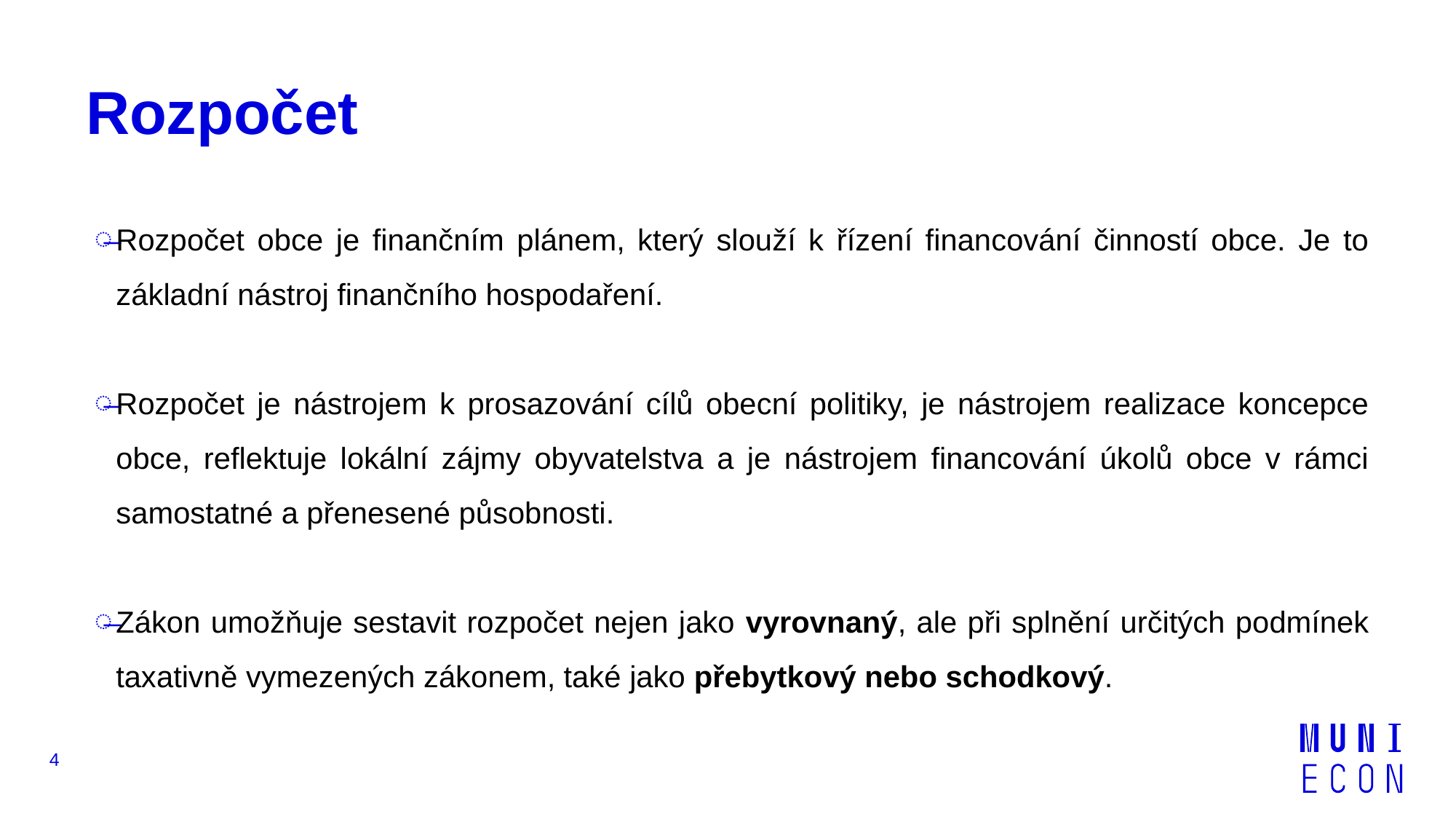

# Rozpočet
Rozpočet obce je finančním plánem, který slouží k řízení financování činností obce. Je to základní nástroj finančního hospodaření.

Rozpočet je nástrojem k prosazování cílů obecní politiky, je nástrojem realizace koncepce obce, reflektuje lokální zájmy obyvatelstva a je nástrojem financování úkolů obce v rámci samostatné a přenesené působnosti.

Zákon umožňuje sestavit rozpočet nejen jako vyrovnaný, ale při splnění určitých podmínek taxativně vymezených zákonem, také jako přebytkový nebo schodkový.
4